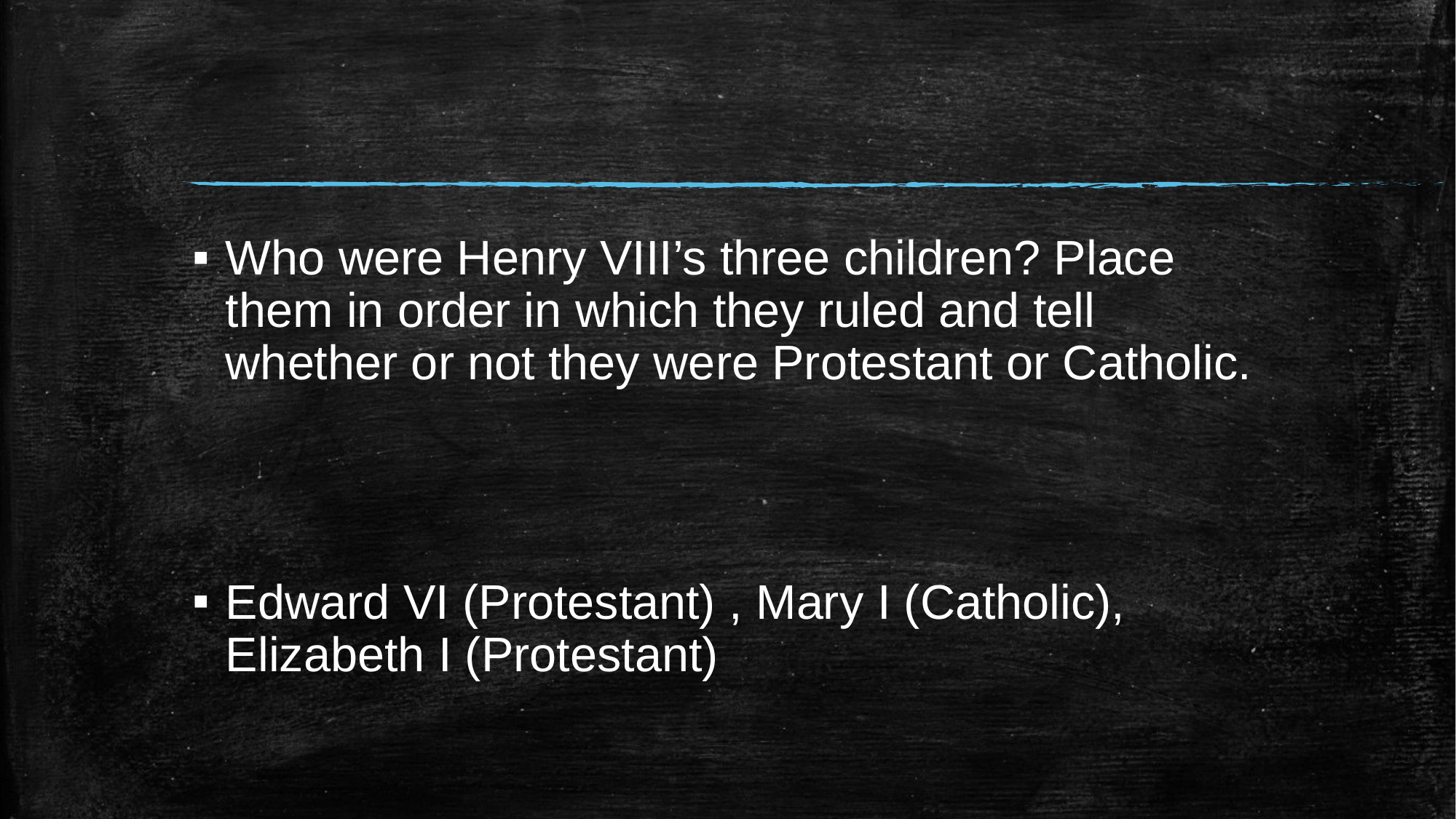

#
Who were Henry VIII’s three children? Place them in order in which they ruled and tell whether or not they were Protestant or Catholic.

Edward VI (Protestant) , Mary I (Catholic), Elizabeth I (Protestant)